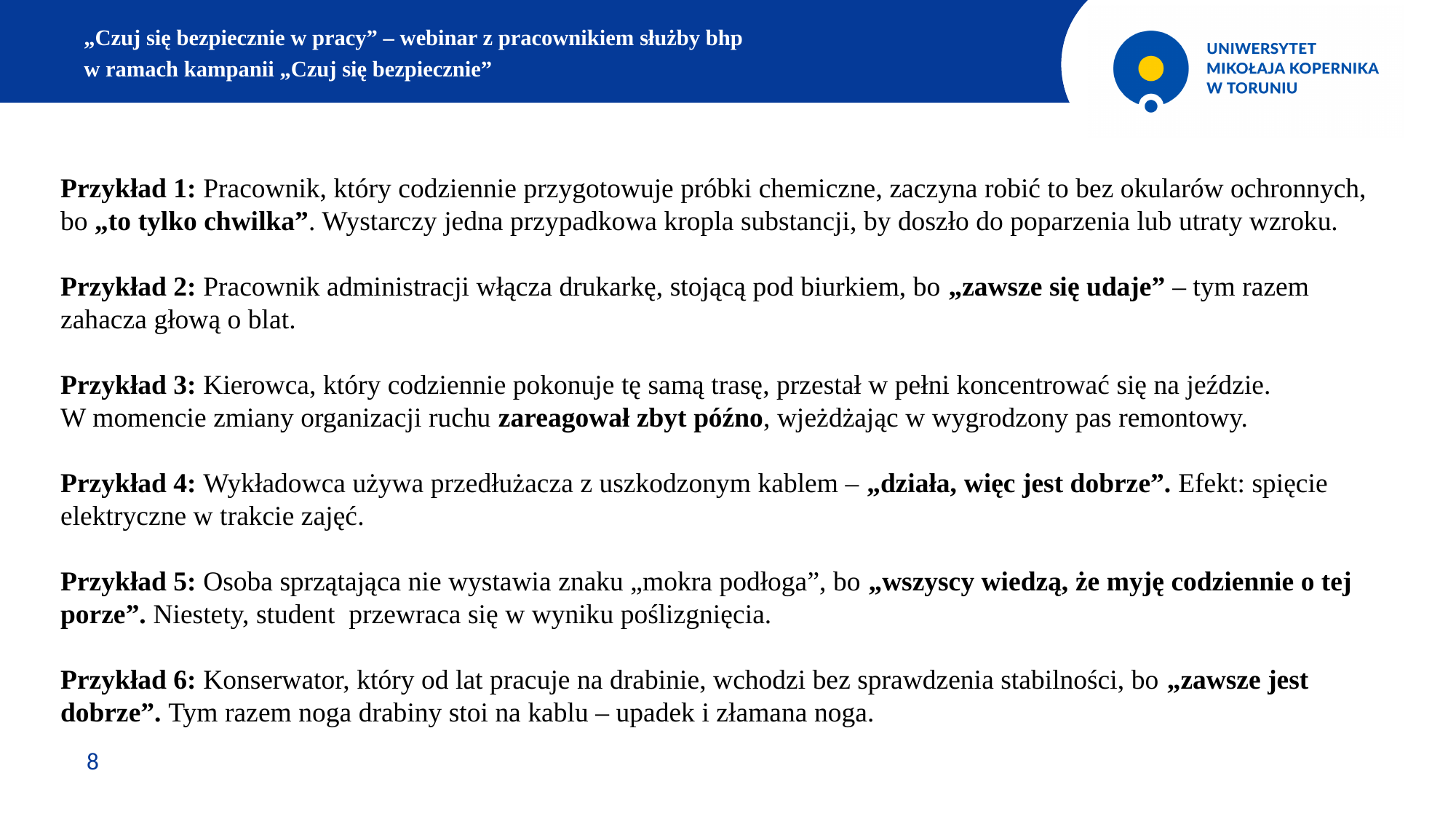

„Czuj się bezpiecznie w pracy” – webinar z pracownikiem służby bhp
w ramach kampanii „Czuj się bezpiecznie”
Przykład 1: Pracownik, który codziennie przygotowuje próbki chemiczne, zaczyna robić to bez okularów ochronnych, bo „to tylko chwilka”. Wystarczy jedna przypadkowa kropla substancji, by doszło do poparzenia lub utraty wzroku.

Przykład 2: Pracownik administracji włącza drukarkę, stojącą pod biurkiem, bo „zawsze się udaje” – tym razem zahacza głową o blat.

Przykład 3: Kierowca, który codziennie pokonuje tę samą trasę, przestał w pełni koncentrować się na jeździe.
W momencie zmiany organizacji ruchu zareagował zbyt późno, wjeżdżając w wygrodzony pas remontowy.

Przykład 4: Wykładowca używa przedłużacza z uszkodzonym kablem – „działa, więc jest dobrze”. Efekt: spięcie elektryczne w trakcie zajęć.

Przykład 5: Osoba sprzątająca nie wystawia znaku „mokra podłoga”, bo „wszyscy wiedzą, że myję codziennie o tej porze”. Niestety, student  przewraca się w wyniku poślizgnięcia.

Przykład 6: Konserwator, który od lat pracuje na drabinie, wchodzi bez sprawdzenia stabilności, bo „zawsze jest dobrze”. Tym razem noga drabiny stoi na kablu – upadek i złamana noga.